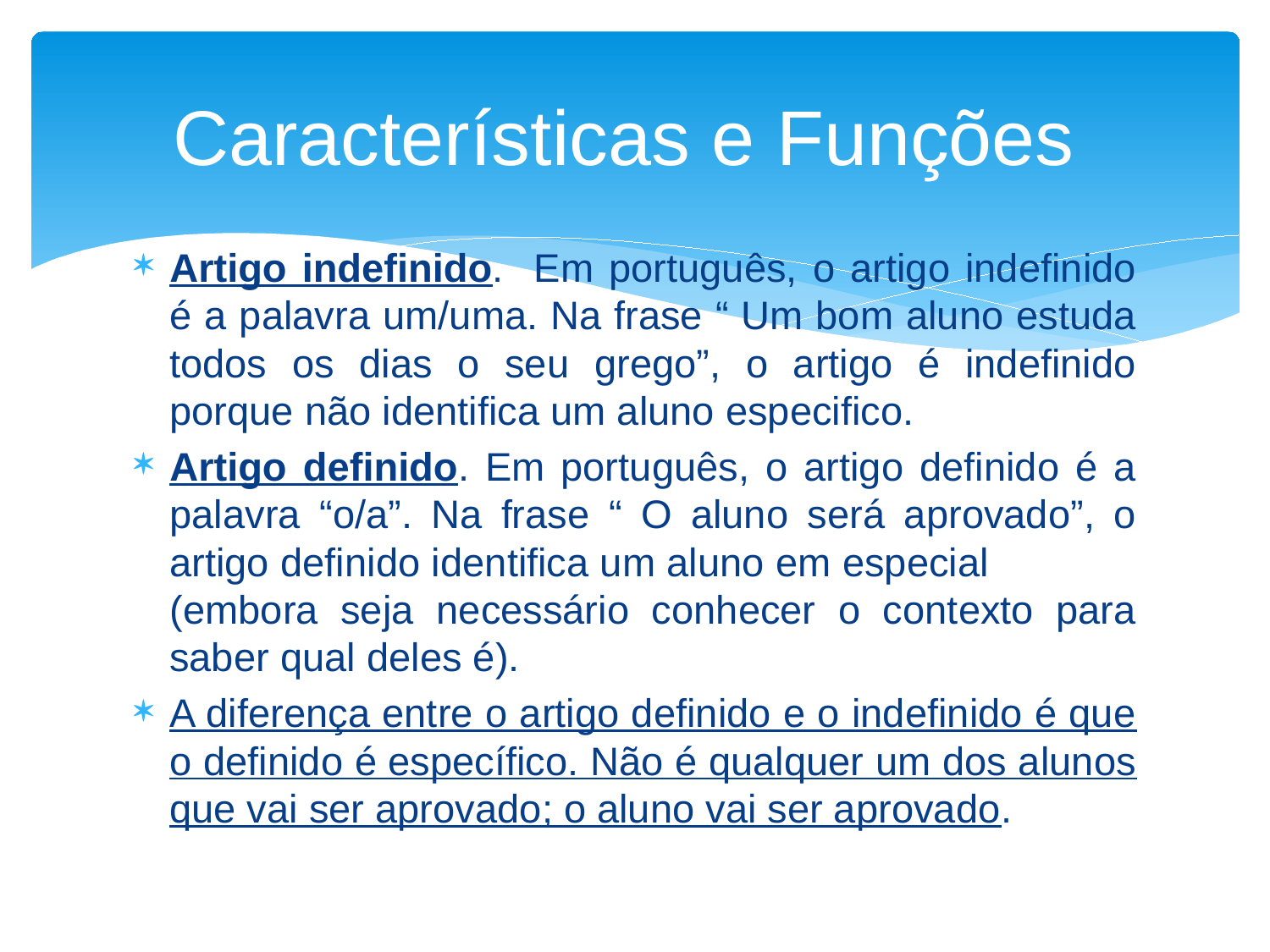

# Características e Funções
Artigo indefinido.  Em português, o artigo indefinido é a palavra um/uma. Na frase “ Um bom aluno estuda todos os dias o seu grego”, o artigo é indefinido porque não identifica um aluno especifico.
Artigo definido. Em português, o artigo definido é a palavra “o/a”. Na frase “ O aluno será aprovado”, o artigo definido identifica um aluno em especial              (embora seja necessário conhecer o contexto para saber qual deles é).
A diferença entre o artigo definido e o indefinido é que o definido é específico. Não é qualquer um dos alunos que vai ser aprovado; o aluno vai ser aprovado.